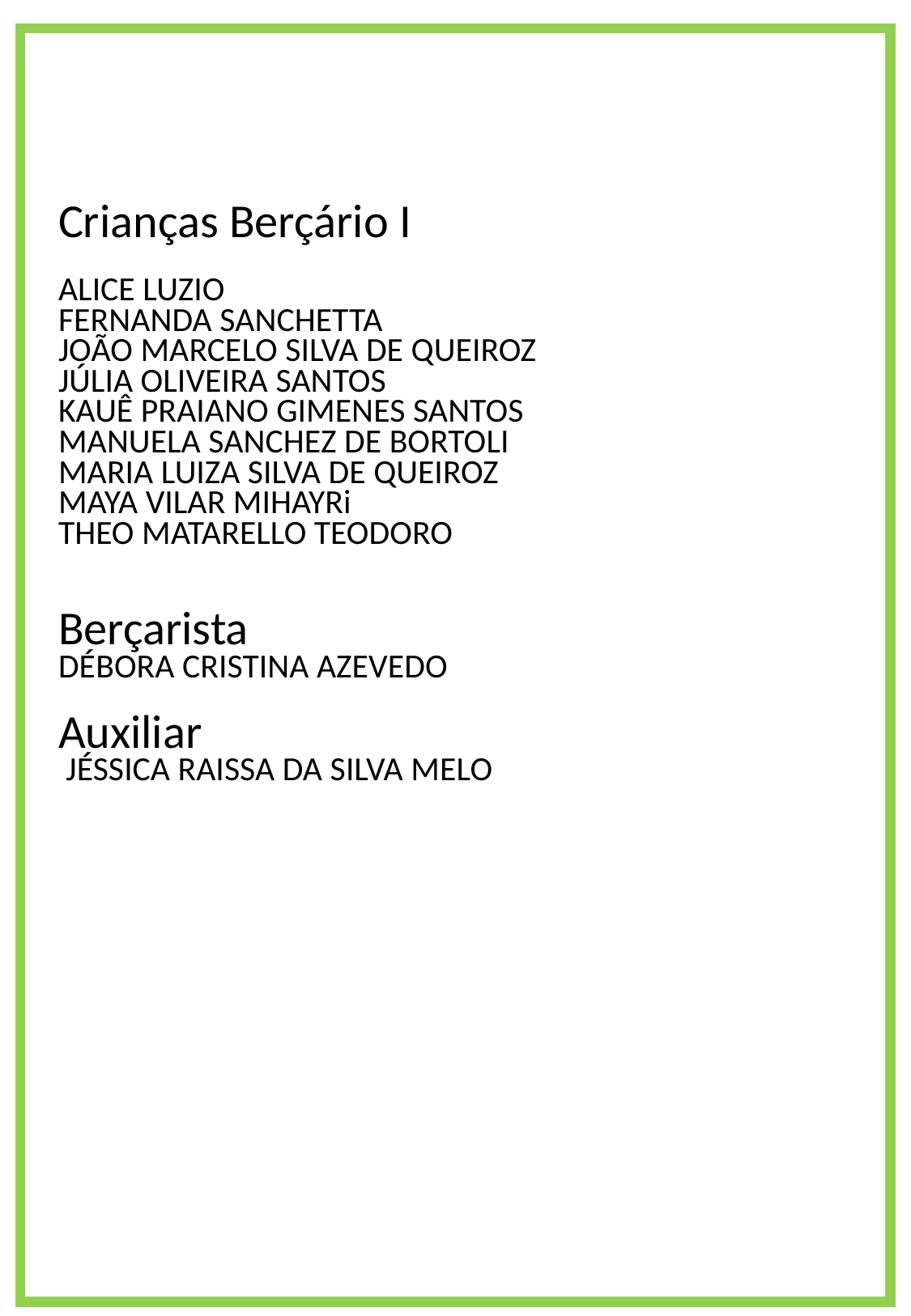

Crianças Berçário I
ALICE LUZIO
FERNANDA SANCHETTA
JOÃO MARCELO SILVA DE QUEIROZ
JÚLIA OLIVEIRA SANTOS
KAUÊ PRAIANO GIMENES SANTOS
MANUELA SANCHEZ DE BORTOLI
MARIA LUIZA SILVA DE QUEIROZ
MAYA VILAR MIHAYRi
THEO MATARELLO TEODORO
Berçarista
DÉBORA CRISTINA AZEVEDO
Auxiliar
 JÉSSICA RAISSA DA SILVA MELO